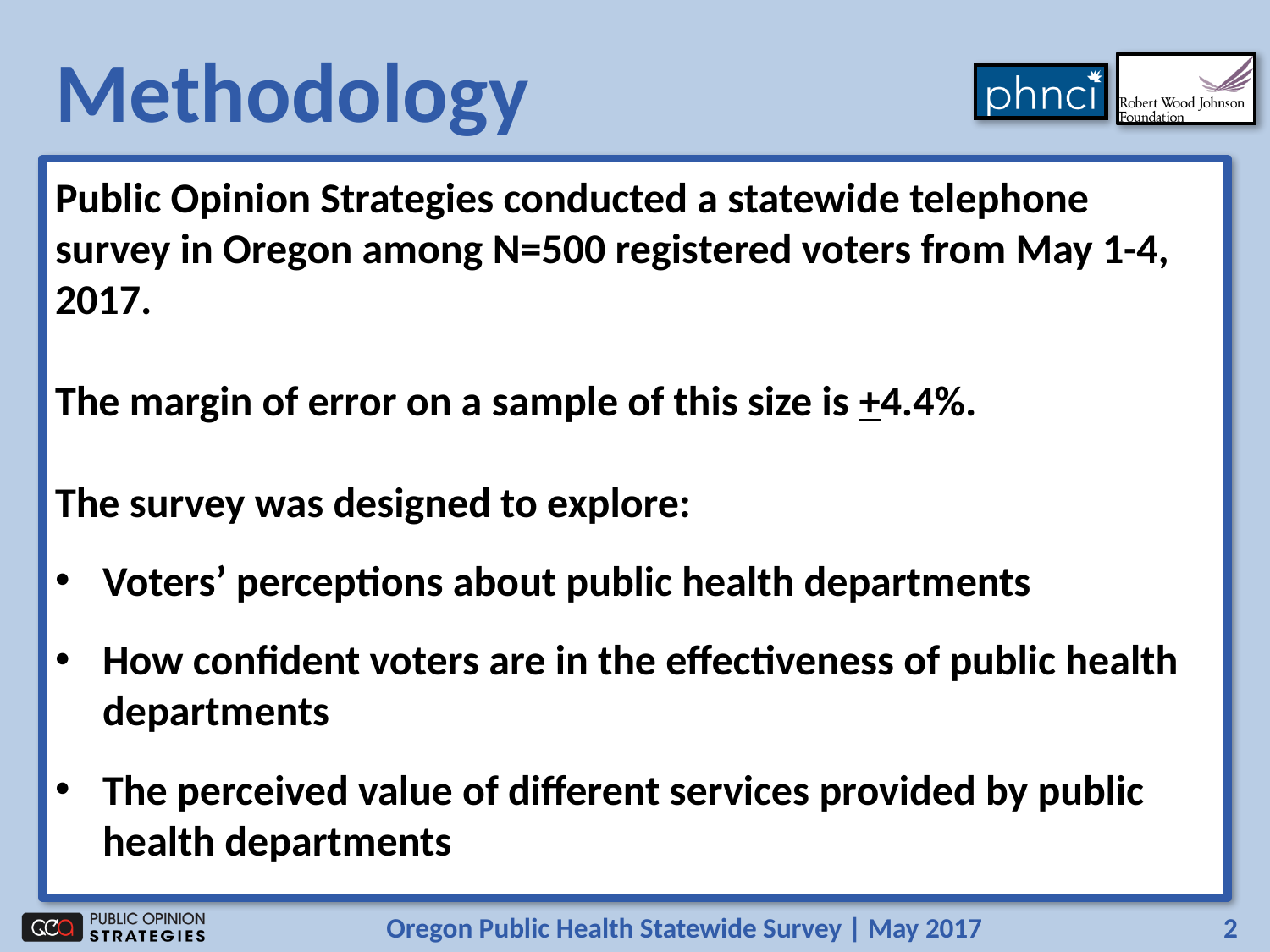

# Methodology
Public Opinion Strategies conducted a statewide telephone survey in Oregon among N=500 registered voters from May 1-4, 2017.

The margin of error on a sample of this size is +4.4%.

The survey was designed to explore:
Voters’ perceptions about public health departments
How confident voters are in the effectiveness of public health departments
The perceived value of different services provided by public health departments